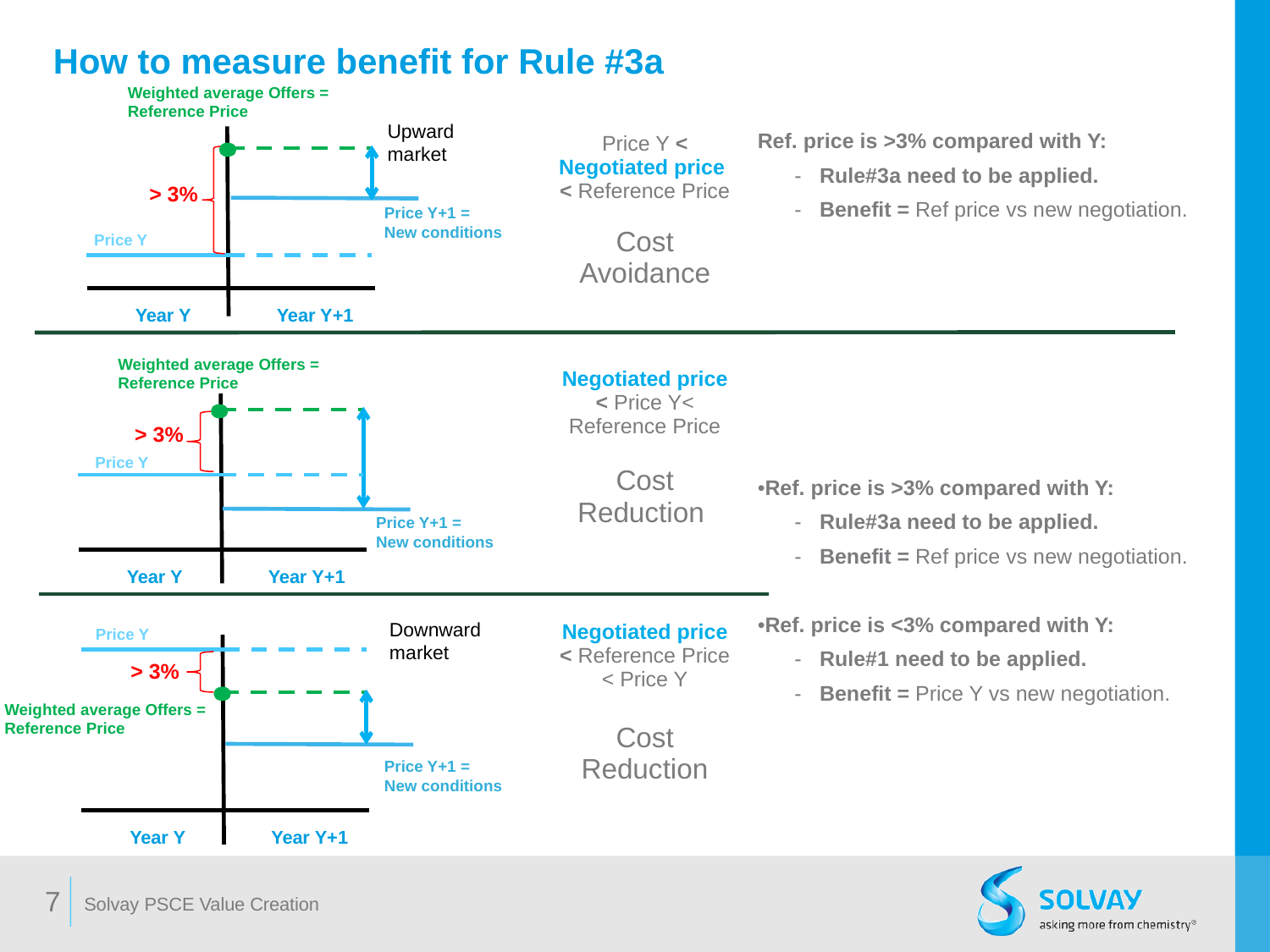

# How to measure benefit for Rule #3a
Weighted average Offers =
Reference Price
|  |  | Price Y < Negotiated price < Reference Price Cost Avoidance | Ref. price is >3% compared with Y: Rule#3a need to be applied. Benefit = Ref price vs new negotiation. |
| --- | --- | --- | --- |
|  |  | Negotiated price < Price Y< Reference Price Cost Reduction | Ref. price is >3% compared with Y: Rule#3a need to be applied. Benefit = Ref price vs new negotiation. Ref. price is <3% compared with Y: Rule#1 need to be applied. Benefit = Price Y vs new negotiation. |
|  |  | Negotiated price < Reference Price < Price Y Cost Reduction |  |
Upward market

> 3%
Price Y+1 =
New conditions
Price Y
Year Y
Year Y+1
Weighted average Offers =
Reference Price

> 3%
Price Y
Price Y+1 =
New conditions
Year Y
Year Y+1
Downward market
Price Y
> 3%

Weighted average Offers =
Reference Price
Price Y+1 =
New conditions
Year Y
Year Y+1
7
Solvay PSCE Value Creation